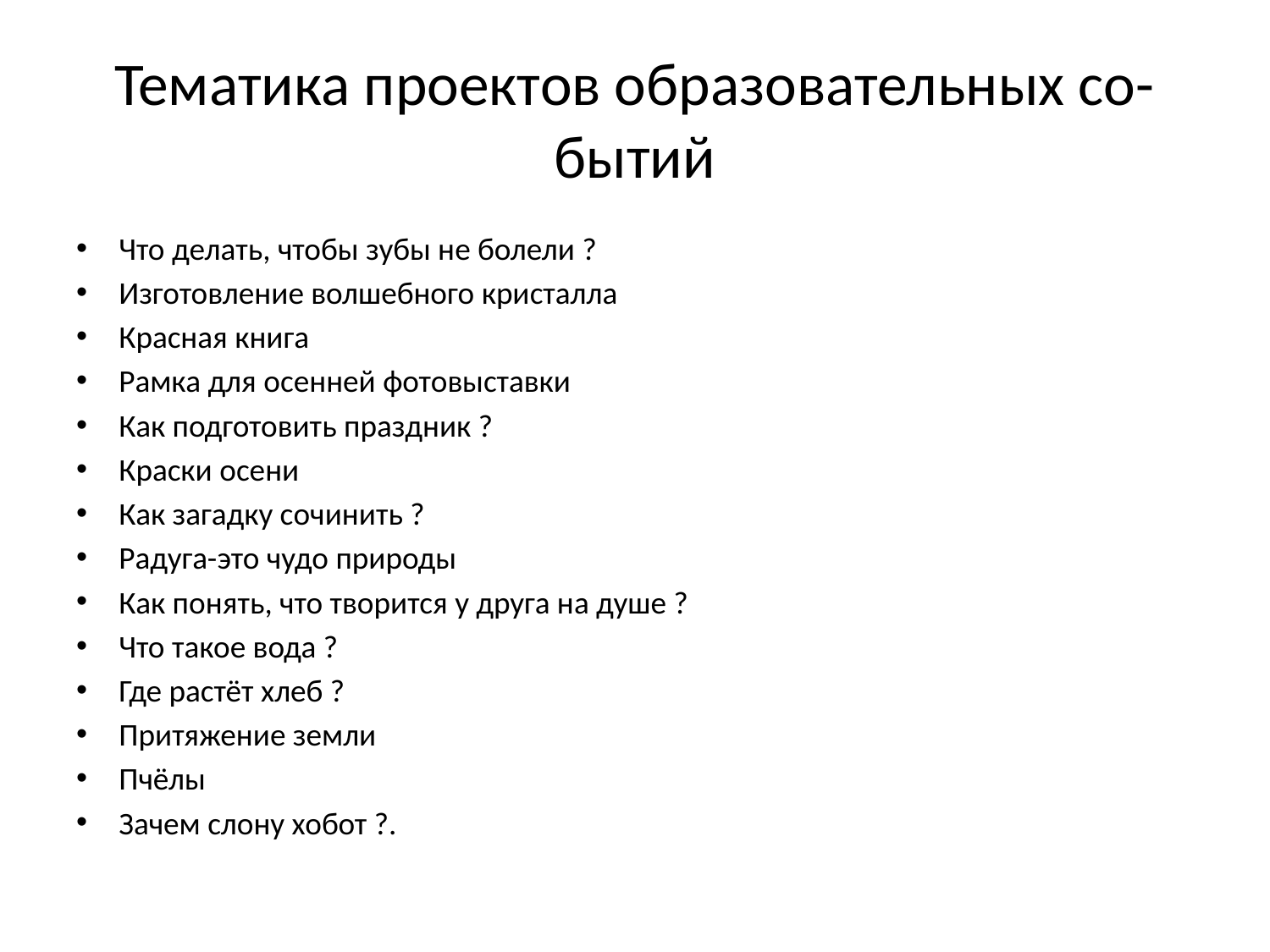

# Тематика проектов образовательных со-бытий
Что делать, чтобы зубы не болели ?
Изготовление волшебного кристалла
Красная книга
Рамка для осенней фотовыставки
Как подготовить праздник ?
Краски осени
Как загадку сочинить ?
Радуга-это чудо природы
Как понять, что творится у друга на душе ?
Что такое вода ?
Где растёт хлеб ?
Притяжение земли
Пчёлы
Зачем слону хобот ?.